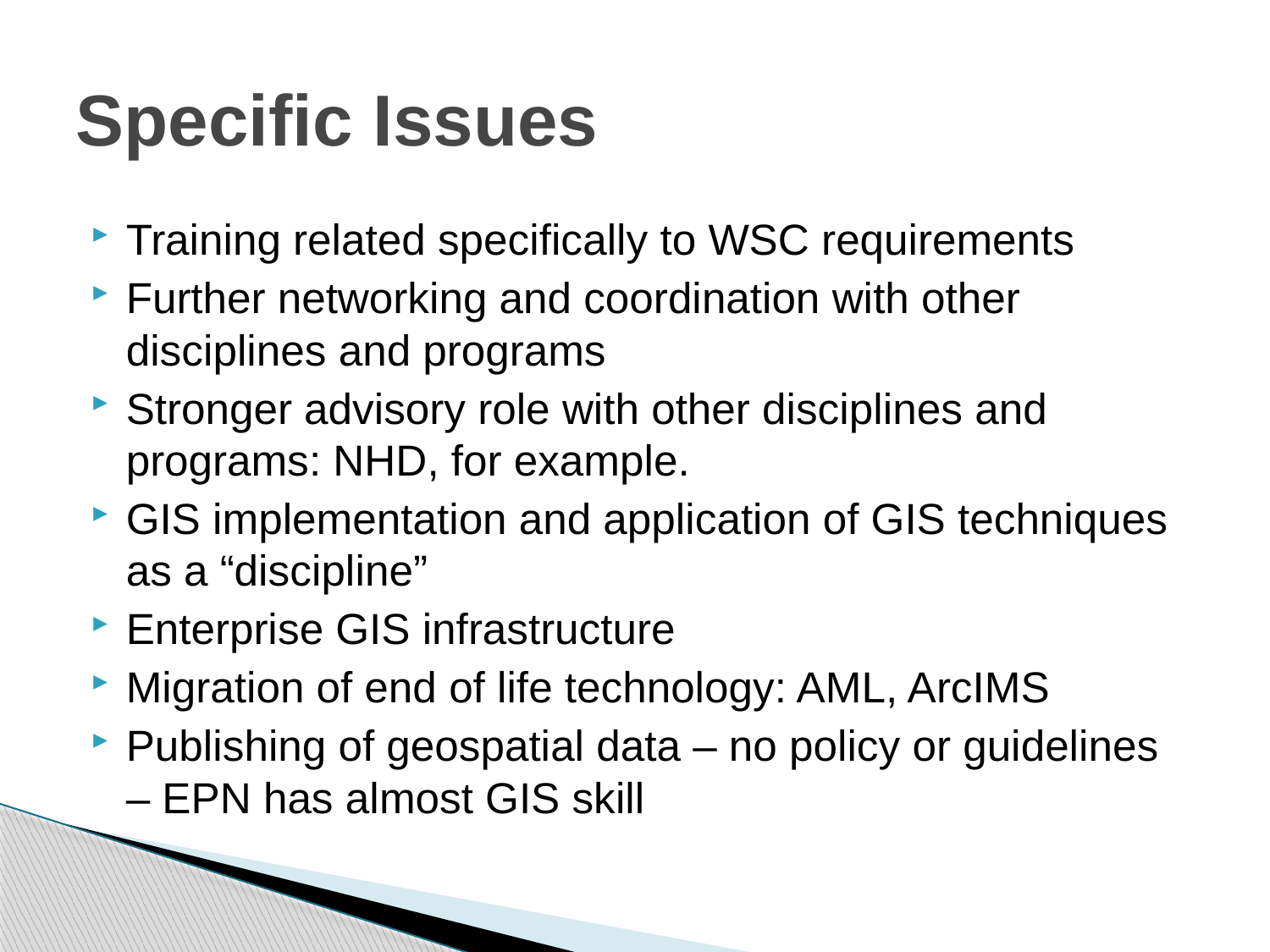

# Specific Issues
Training related specifically to WSC requirements
Further networking and coordination with other disciplines and programs
Stronger advisory role with other disciplines and programs: NHD, for example.
GIS implementation and application of GIS techniques as a “discipline”
Enterprise GIS infrastructure
Migration of end of life technology: AML, ArcIMS
Publishing of geospatial data – no policy or guidelines – EPN has almost GIS skill